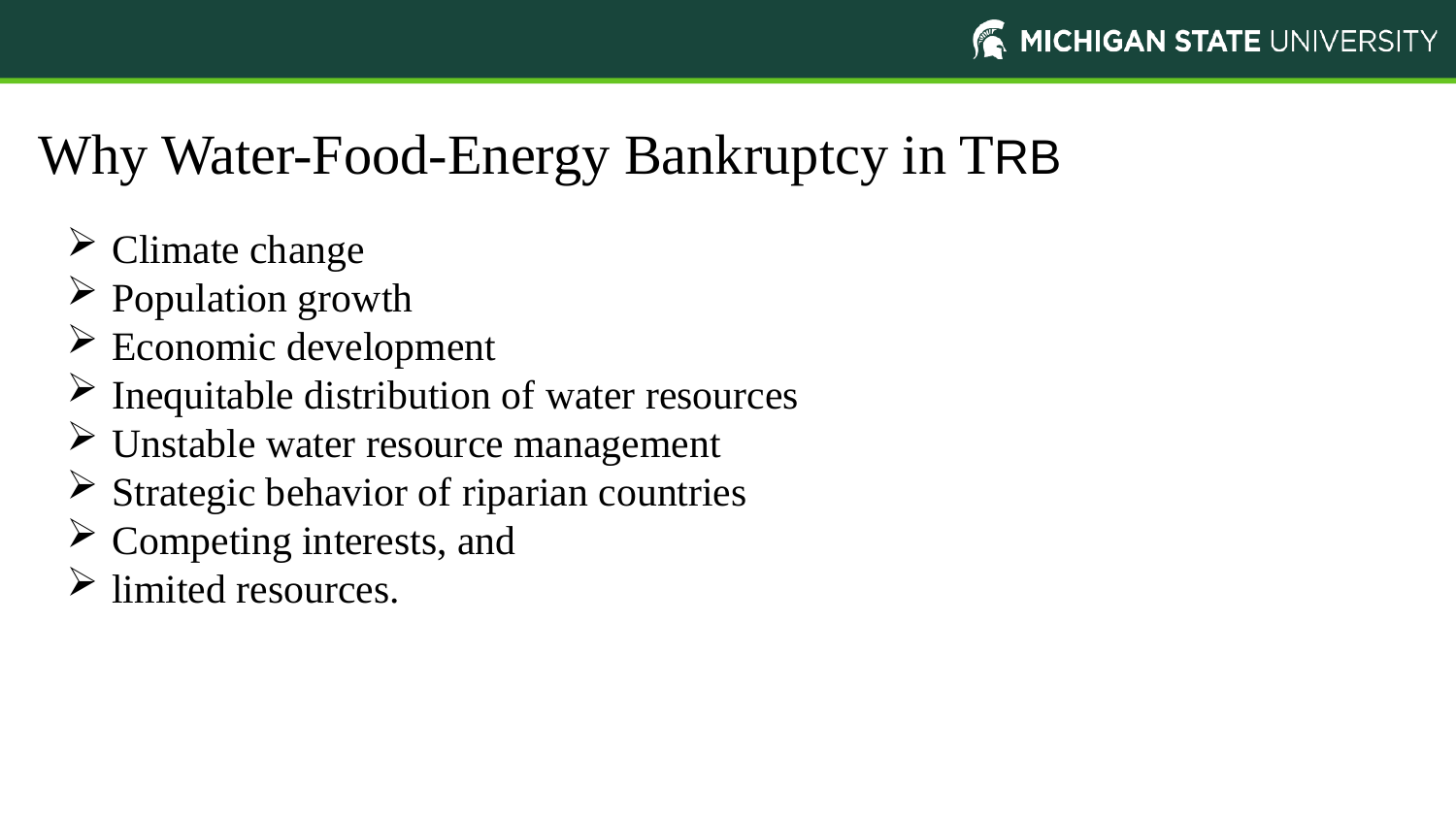

Why Water-Food-Energy Bankruptcy in TRB
Climate change
Population growth
Economic development
Inequitable distribution of water resources
Unstable water resource management
Strategic behavior of riparian countries
Competing interests, and
limited resources.